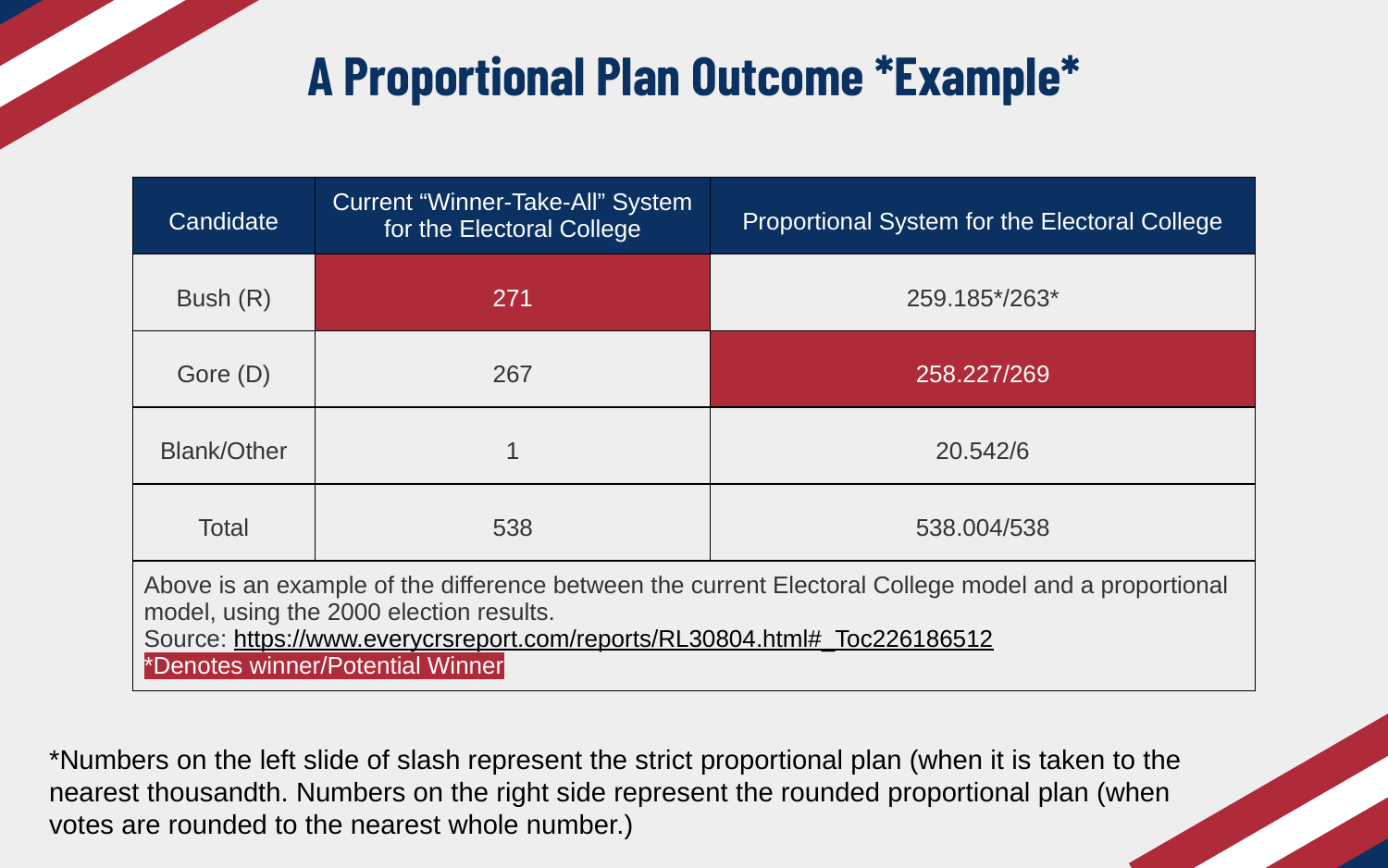

# A Proportional Plan Outcome *Example*
| Candidate | Current “Winner-Take-All” System for the Electoral College | Proportional System for the Electoral College |
| --- | --- | --- |
| Bush (R) | 271 | 259.185\*/263\* |
| Gore (D) | 267 | 258.227/269 |
| Blank/Other | 1 | 20.542/6 |
| Total | 538 | 538.004/538 |
| Above is an example of the difference between the current Electoral College model and a proportional model, using the 2000 election results. Source: https://www.everycrsreport.com/reports/RL30804.html#\_Toc226186512 \*Denotes winner/Potential Winner |  |  |

*Numbers on the left slide of slash represent the strict proportional plan (when it is taken to the nearest thousandth. Numbers on the right side represent the rounded proportional plan (when votes are rounded to the nearest whole number.)